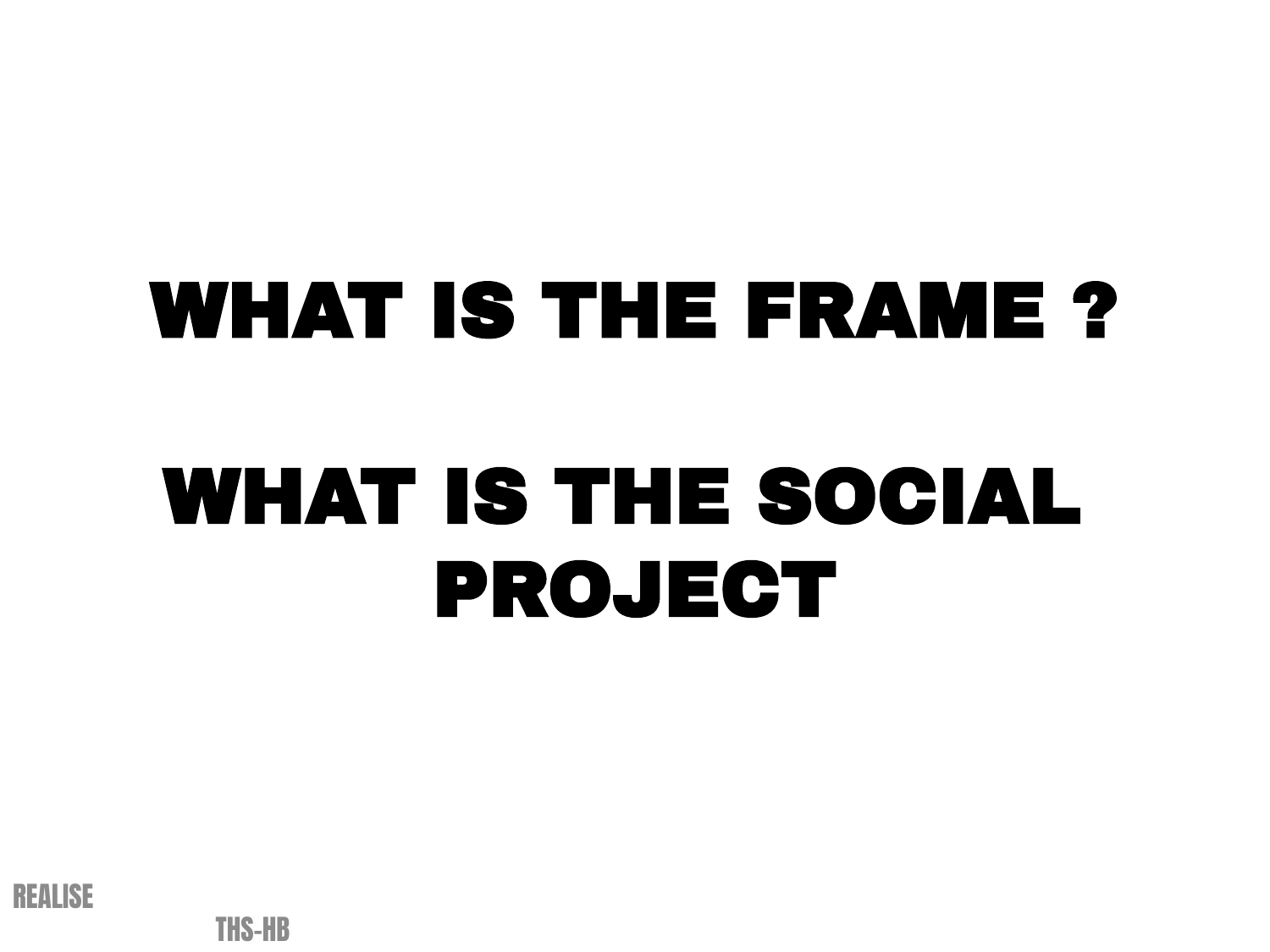

WHAT IS THE FRAME ?

WHAT IS THE SOCIAL
PROJECT
REALISE                                                                                                                                                                                                                 THS-HB